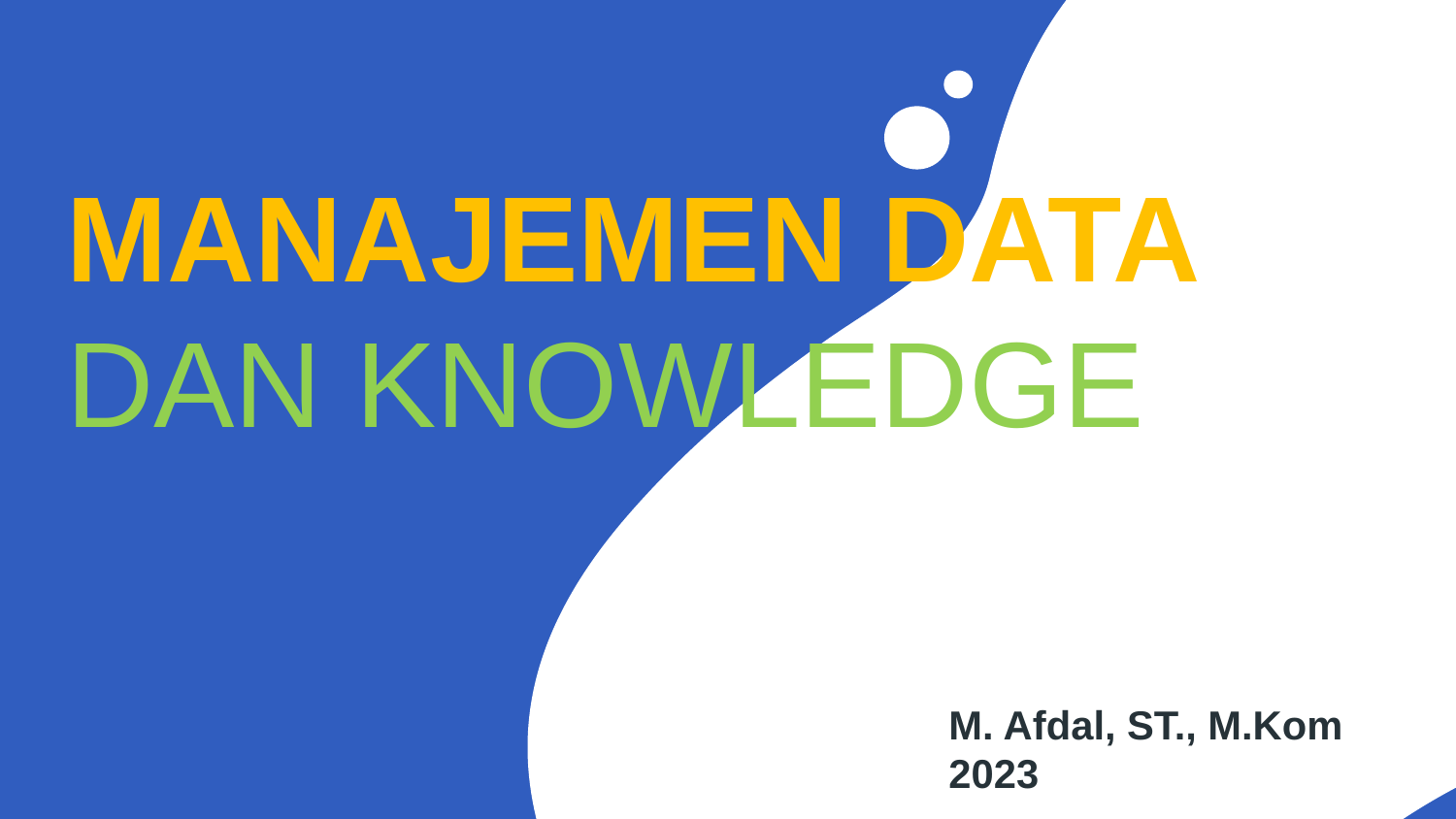

# MANAJEMEN DATA DAN KNOWLEDGE
M. Afdal, ST., M.Kom
2023